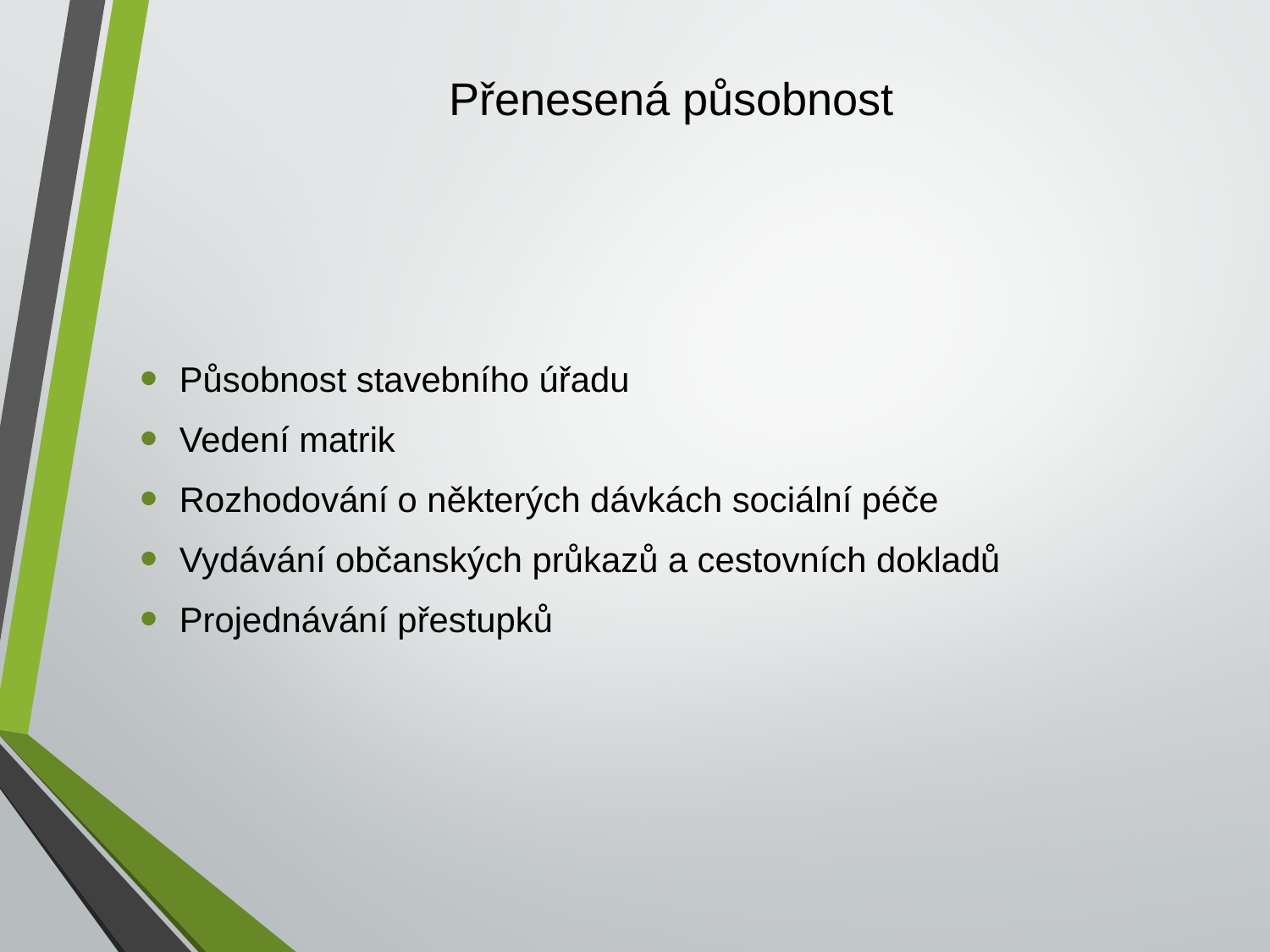

# Přenesená působnost
Působnost stavebního úřadu
Vedení matrik
Rozhodování o některých dávkách sociální péče
Vydávání občanských průkazů a cestovních dokladů
Projednávání přestupků